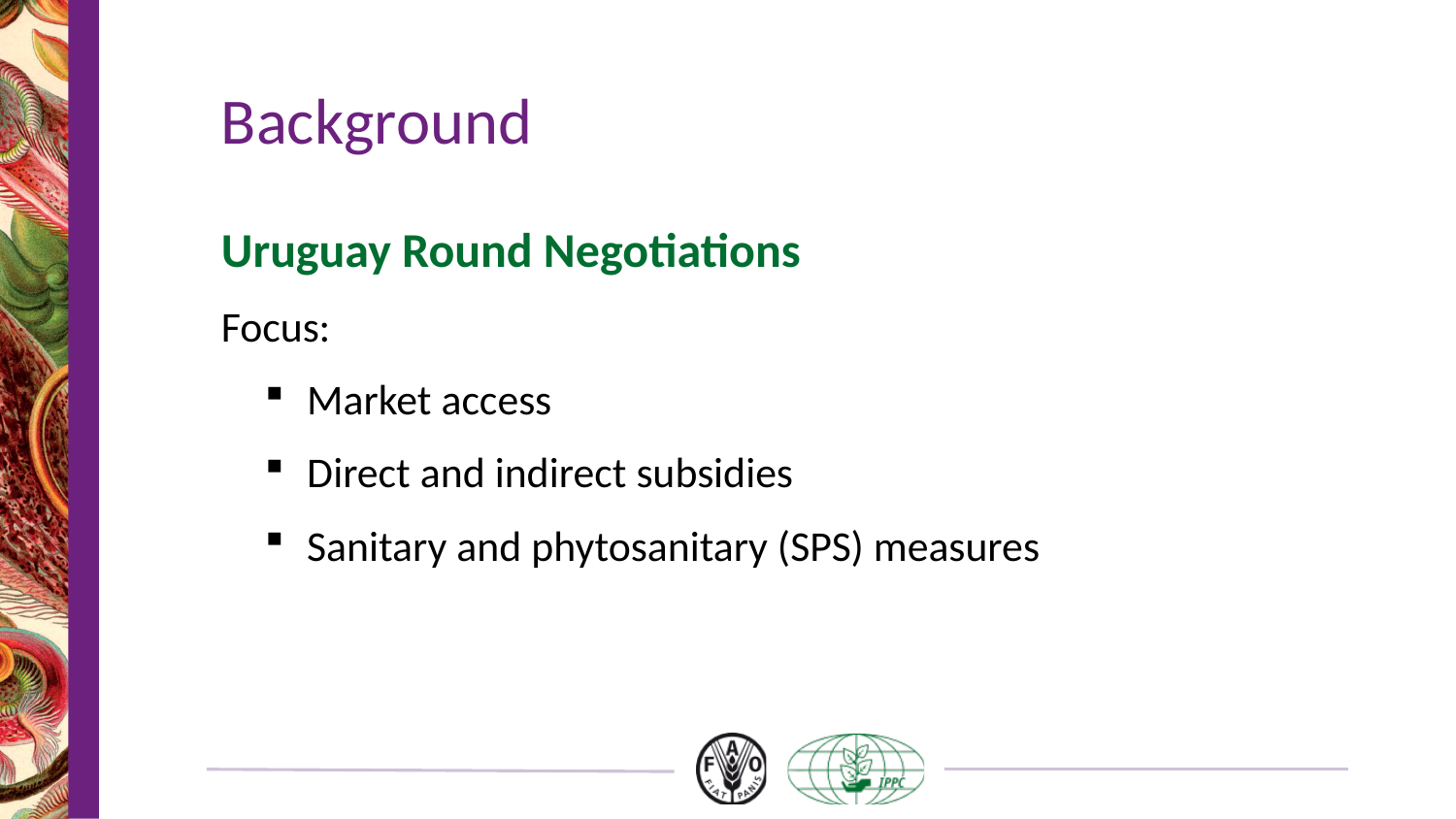

# Background
Uruguay Round Negotiations
Focus:
Market access
Direct and indirect subsidies
Sanitary and phytosanitary (SPS) measures